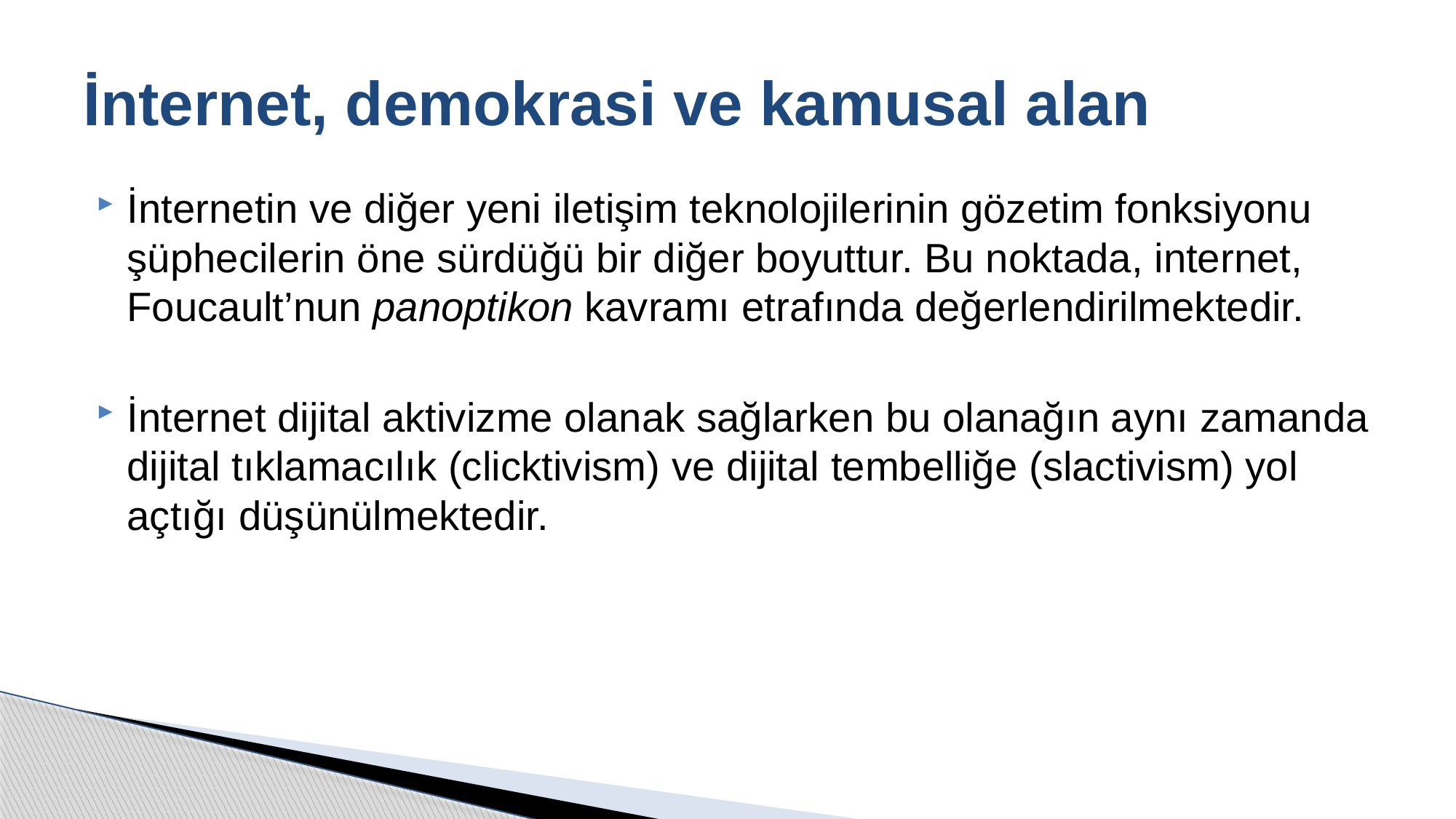

# İnternet, demokrasi ve kamusal alan
İnternetin ve diğer yeni iletişim teknolojilerinin gözetim fonksiyonu şüphecilerin öne sürdüğü bir diğer boyuttur. Bu noktada, internet, Foucault’nun panoptikon kavramı etrafında değerlendirilmektedir.

İnternet dijital aktivizme olanak sağlarken bu olanağın aynı zamanda dijital tıklamacılık (clicktivism) ve dijital tembelliğe (slactivism) yol açtığı düşünülmektedir.